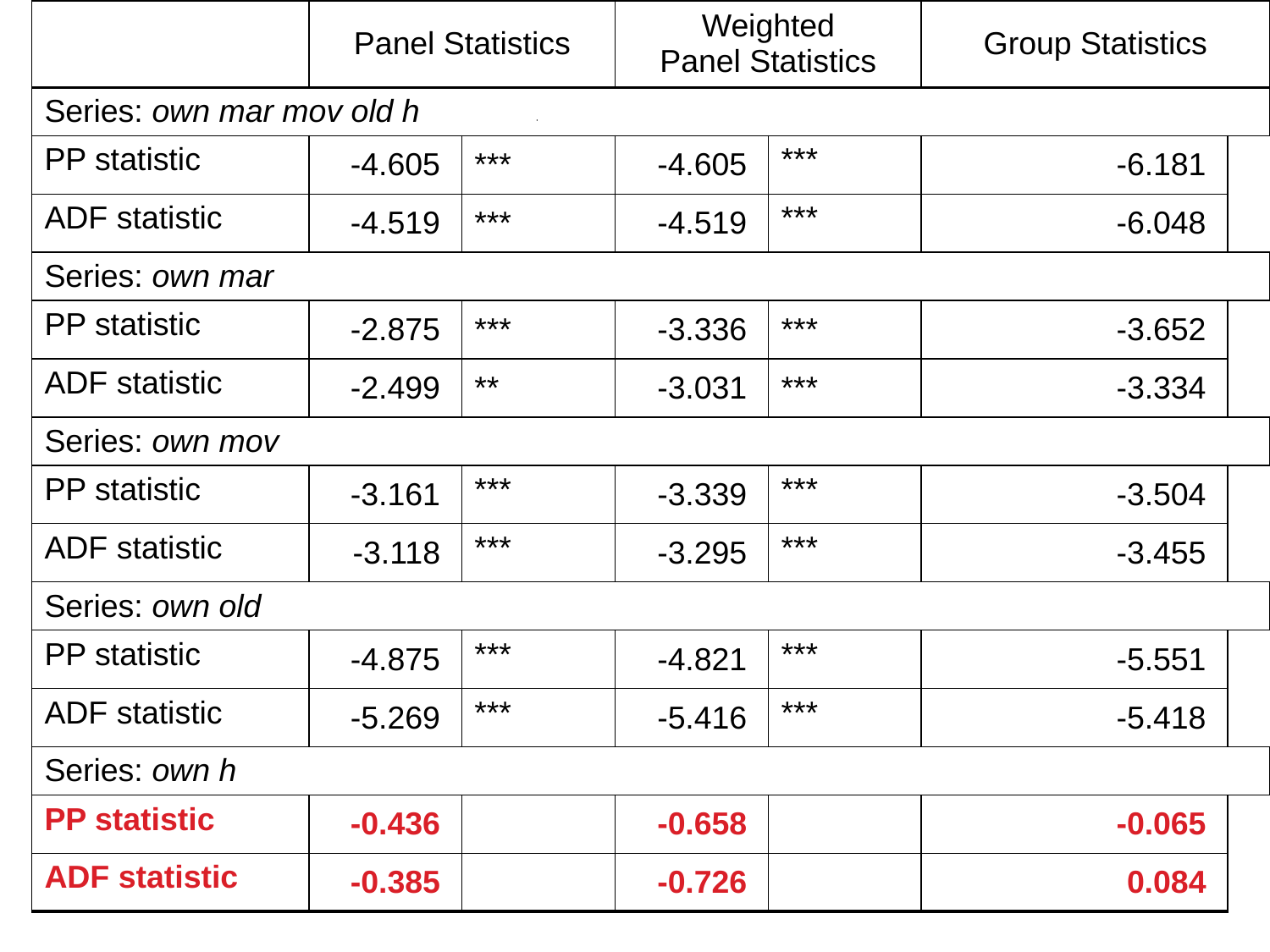

|  | Panel Statistics |  | Weighted Panel Statistics |  | Group Statistics |  |
| --- | --- | --- | --- | --- | --- | --- |
| Series: own mar mov old h |  |  |  |  |  |  |
| PP statistic | -4.605 | \*\*\* | -4.605 | \*\*\* | -6.181 |  |
| ADF statistic | -4.519 | \*\*\* | -4.519 | \*\*\* | -6.048 |  |
| Series: own mar |  |  |  |  |  |  |
| PP statistic | -2.875 | \*\*\* | -3.336 | \*\*\* | -3.652 |  |
| ADF statistic | -2.499 | \*\* | -3.031 | \*\*\* | -3.334 |  |
| Series: own mov |  |  |  |  |  |  |
| PP statistic | -3.161 | \*\*\* | -3.339 | \*\*\* | -3.504 |  |
| ADF statistic | -3.118 | \*\*\* | -3.295 | \*\*\* | -3.455 |  |
| Series: own old |  |  |  |  |  |  |
| PP statistic | -4.875 | \*\*\* | -4.821 | \*\*\* | -5.551 |  |
| ADF statistic | -5.269 | \*\*\* | -5.416 | \*\*\* | -5.418 |  |
| Series: own h |  |  |  |  |  |  |
| PP statistic | -0.436 |  | -0.658 |  | -0.065 |  |
| ADF statistic | -0.385 |  | -0.726 |  | 0.084 |  |